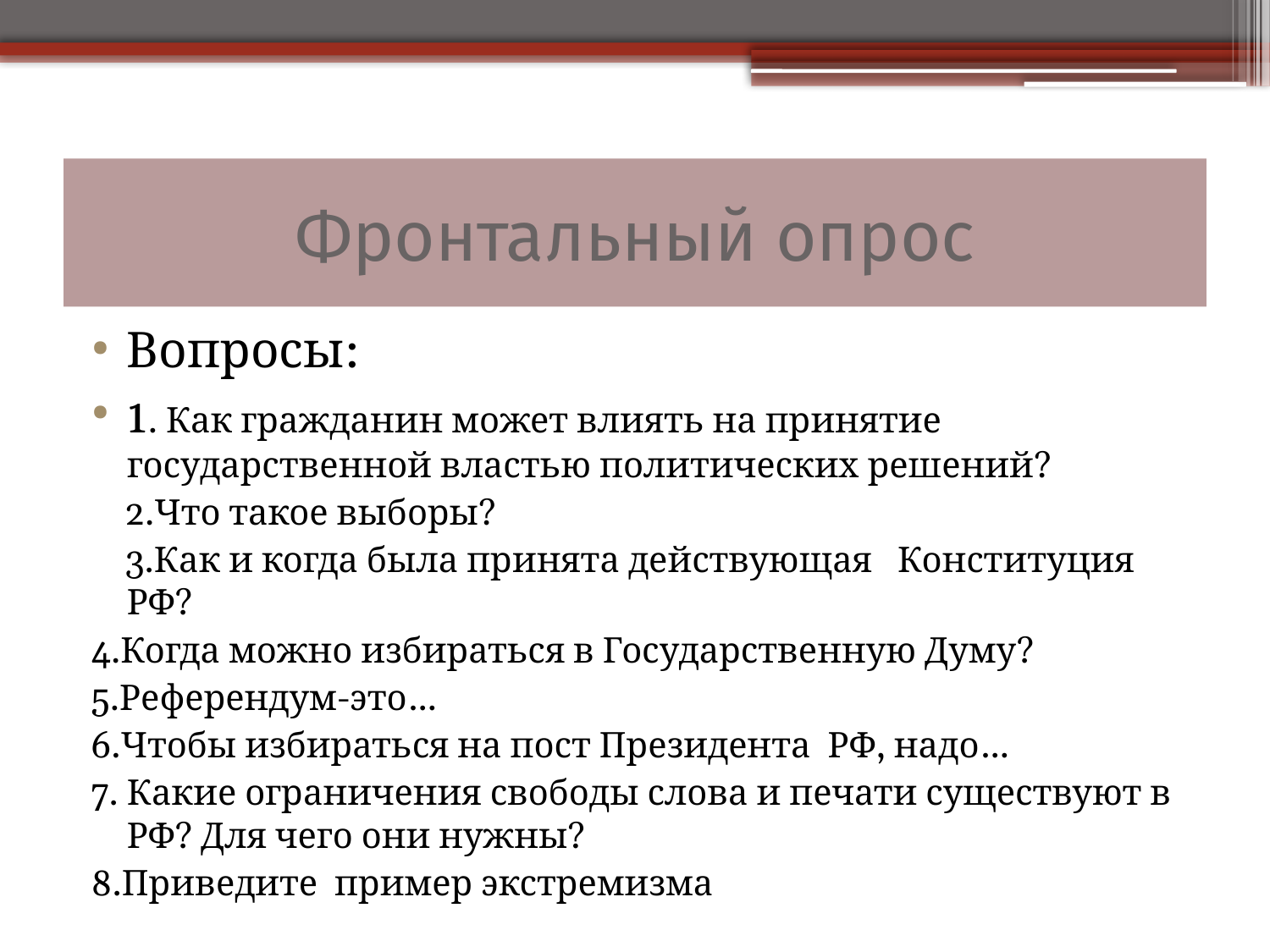

# Фронтальный опрос
Вопросы:
1. Как гражданин может влиять на принятие государственной властью политических решений?
    2.Что такое выборы?
    3.Как и когда была принята действующая   Конституция РФ?
4.Когда можно избираться в Государственную Думу?
5.Референдум-это…
6.Чтобы избираться на пост Президента  РФ, надо…
7. Какие ограничения свободы слова и печати существуют в РФ? Для чего они нужны?
8.Приведите  пример экстремизма